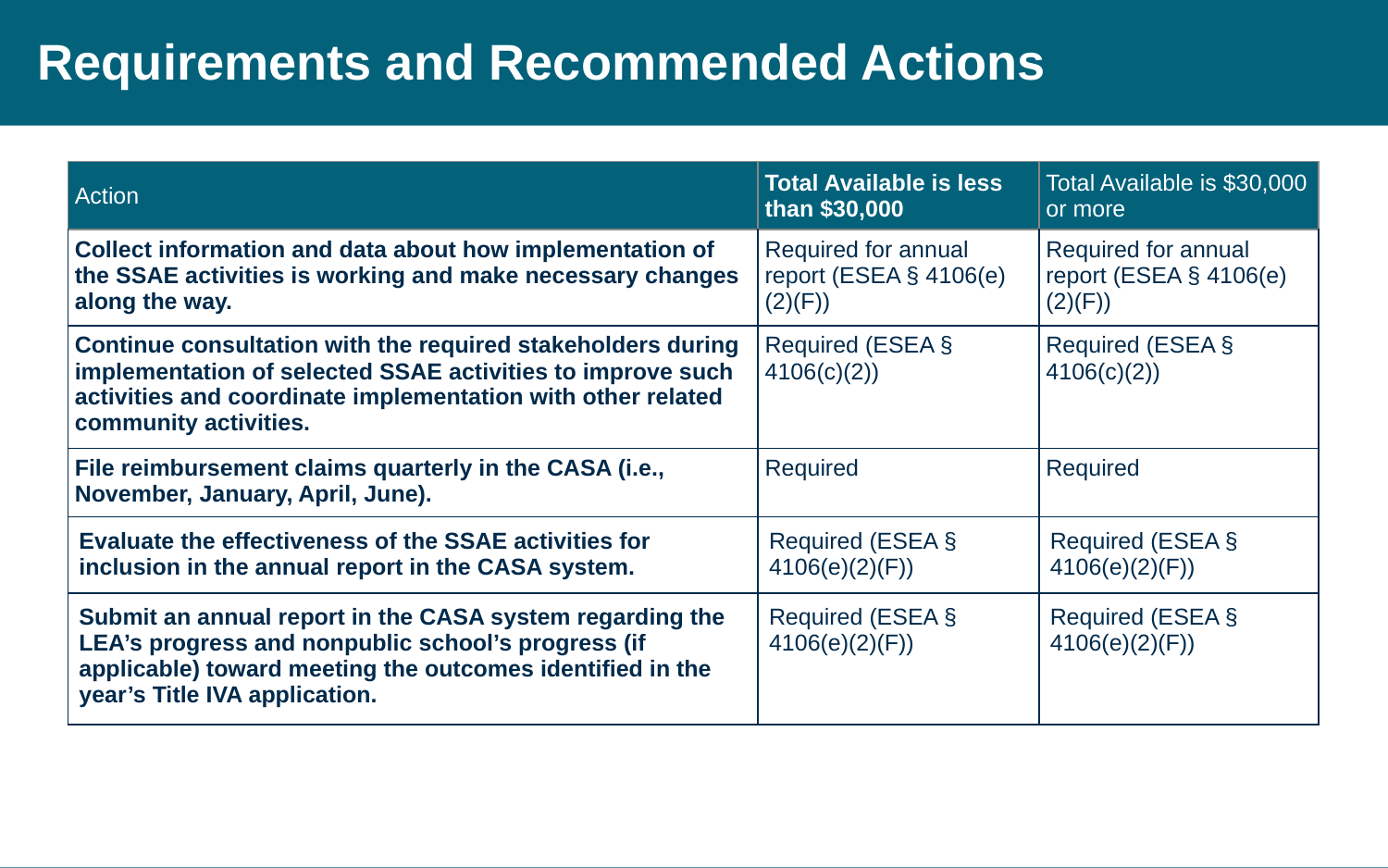

# Requirements and Recommended Actions
| Action | Total Available is less than $30,000 | Total Available is $30,000 or more |
| --- | --- | --- |
| Collect information and data about how implementation of the SSAE activities is working and make necessary changes along the way. | Required for annual report (ESEA § 4106(e)(2)(F)) | Required for annual report (ESEA § 4106(e)(2)(F)) |
| Continue consultation with the required stakeholders during implementation of selected SSAE activities to improve such activities and coordinate implementation with other related community activities. | Required (ESEA § 4106(c)(2)) | Required (ESEA § 4106(c)(2)) |
| File reimbursement claims quarterly in the CASA (i.e., November, January, April, June). | Required | Required |
| Evaluate the effectiveness of the SSAE activities for inclusion in the annual report in the CASA system. | Required (ESEA § 4106(e)(2)(F)) | Required (ESEA § 4106(e)(2)(F)) |
| Submit an annual report in the CASA system regarding the LEA’s progress and nonpublic school’s progress (if applicable) toward meeting the outcomes identified in the year’s Title IVA application. | Required (ESEA § 4106(e)(2)(F)) | Required (ESEA § 4106(e)(2)(F)) |
18